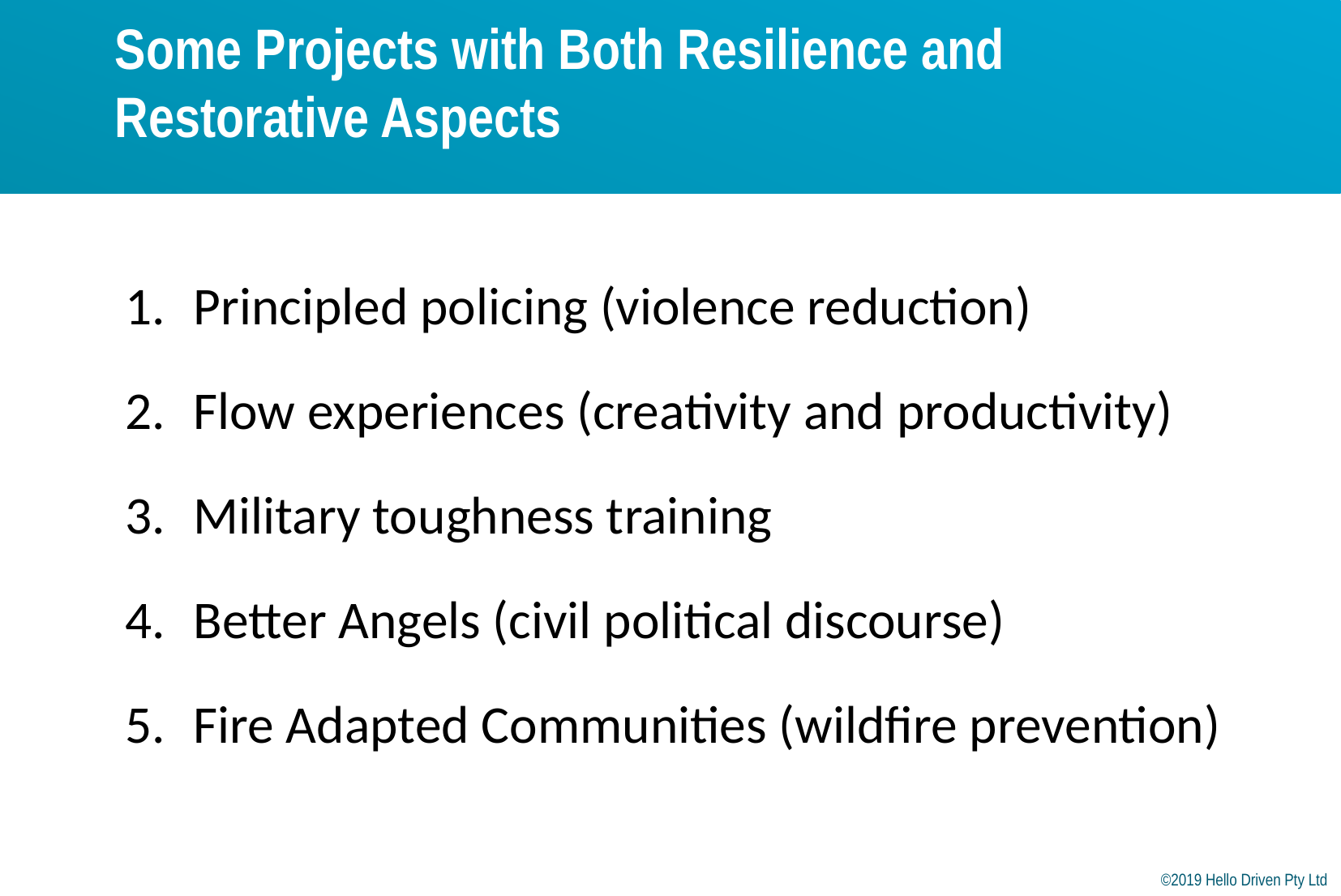

# Some Projects with Both Resilience and Restorative Aspects
Principled policing (violence reduction)
Flow experiences (creativity and productivity)
Military toughness training
Better Angels (civil political discourse)
Fire Adapted Communities (wildfire prevention)